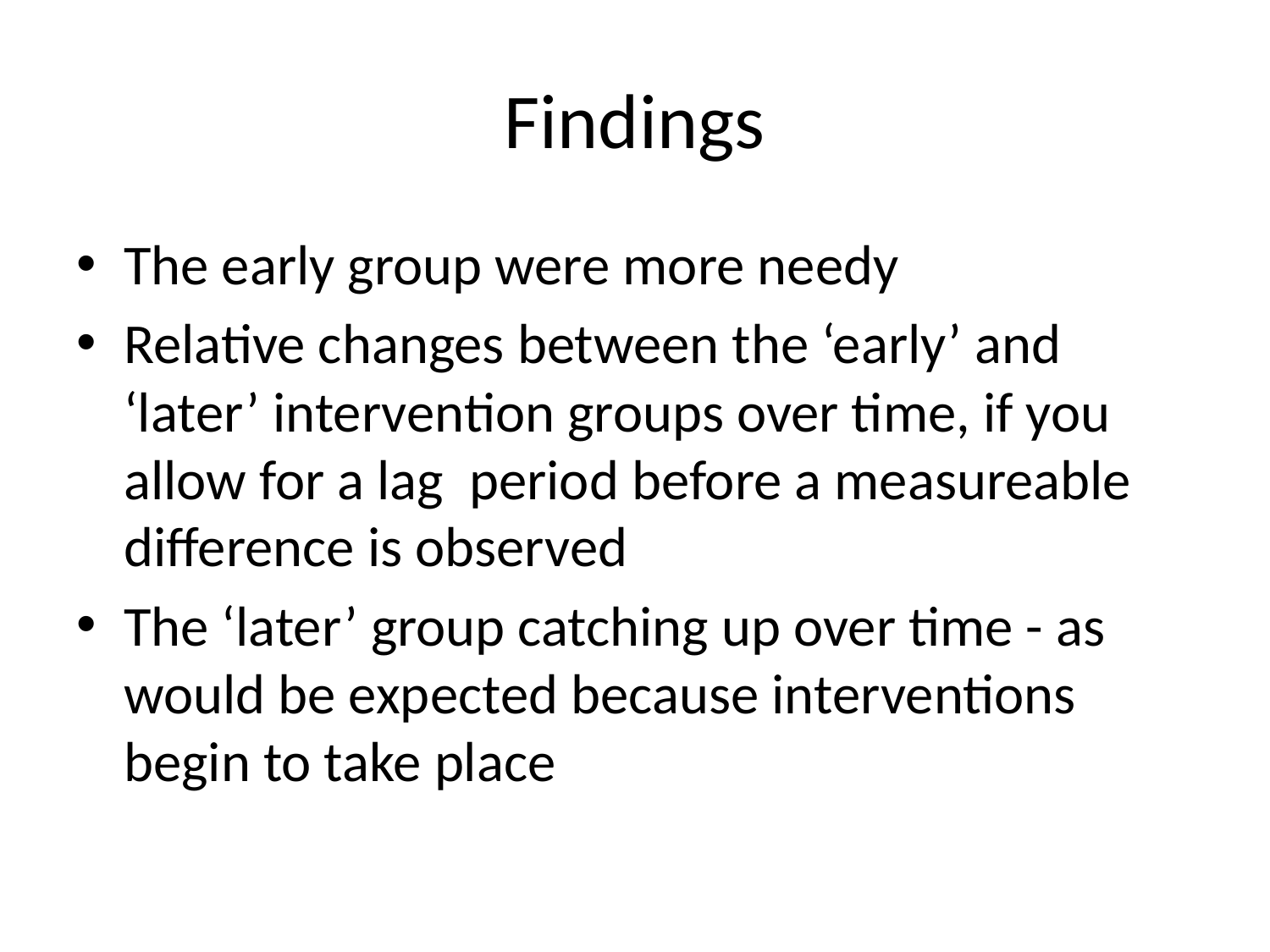

# Findings
The early group were more needy
Relative changes between the ‘early’ and ‘later’ intervention groups over time, if you allow for a lag  period before a measureable difference is observed
The ‘later’ group catching up over time - as would be expected because interventions begin to take place